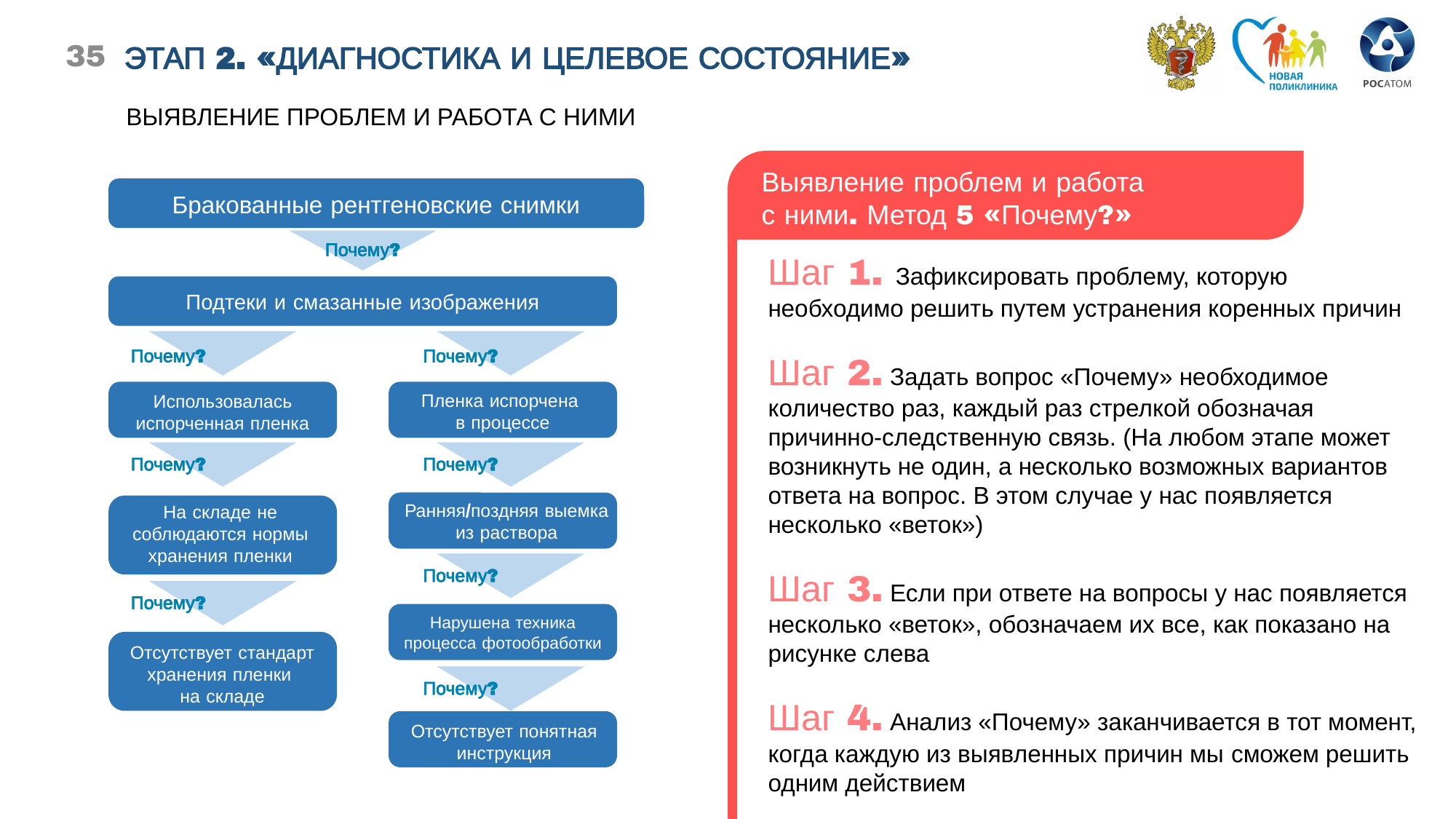

35
ЭТАП 2. «ДИАГНОСТИКА И ЦЕЛЕВОЕ СОСТОЯНИЕ»
ВЫЯВЛЕНИЕ ПРОБЛЕМ И РАБОТА С НИМИ

Выявление проблем и работа
с ними. Метод 5 «Почему?»

Бракованные рентгеновские снимки

Почему?

Подтеки и смазанные изображения

Почему?
Почему?

Использовалась испорченная пленка
Пленка испорчена
в процессе

Почему?
Почему?

Ранняя/поздняя выемка из раствора

На складе не соблюдаются нормы хранения пленки

Почему?

Почему?

Нарушена техника процесса фотообработки

Отсутствует стандарт хранения пленки
на складе

Почему?

Отсутствует понятная инструкция
Шаг 1. Зафиксировать проблему, которую необходимо решить путем устранения коренных причин
Шаг 2. Задать вопрос «Почему» необходимое количество раз, каждый раз стрелкой обозначая причинно-следственную связь. (На любом этапе может возникнуть не один, а несколько возможных вариантов ответа на вопрос. В этом случае у нас появляется несколько «веток»)
Шаг 3. Если при ответе на вопросы у нас появляется несколько «веток», обозначаем их все, как показано на рисунке слева
Шаг 4. Анализ «Почему» заканчивается в тот момент, когда каждую из выявленных причин мы cможем решить одним действием